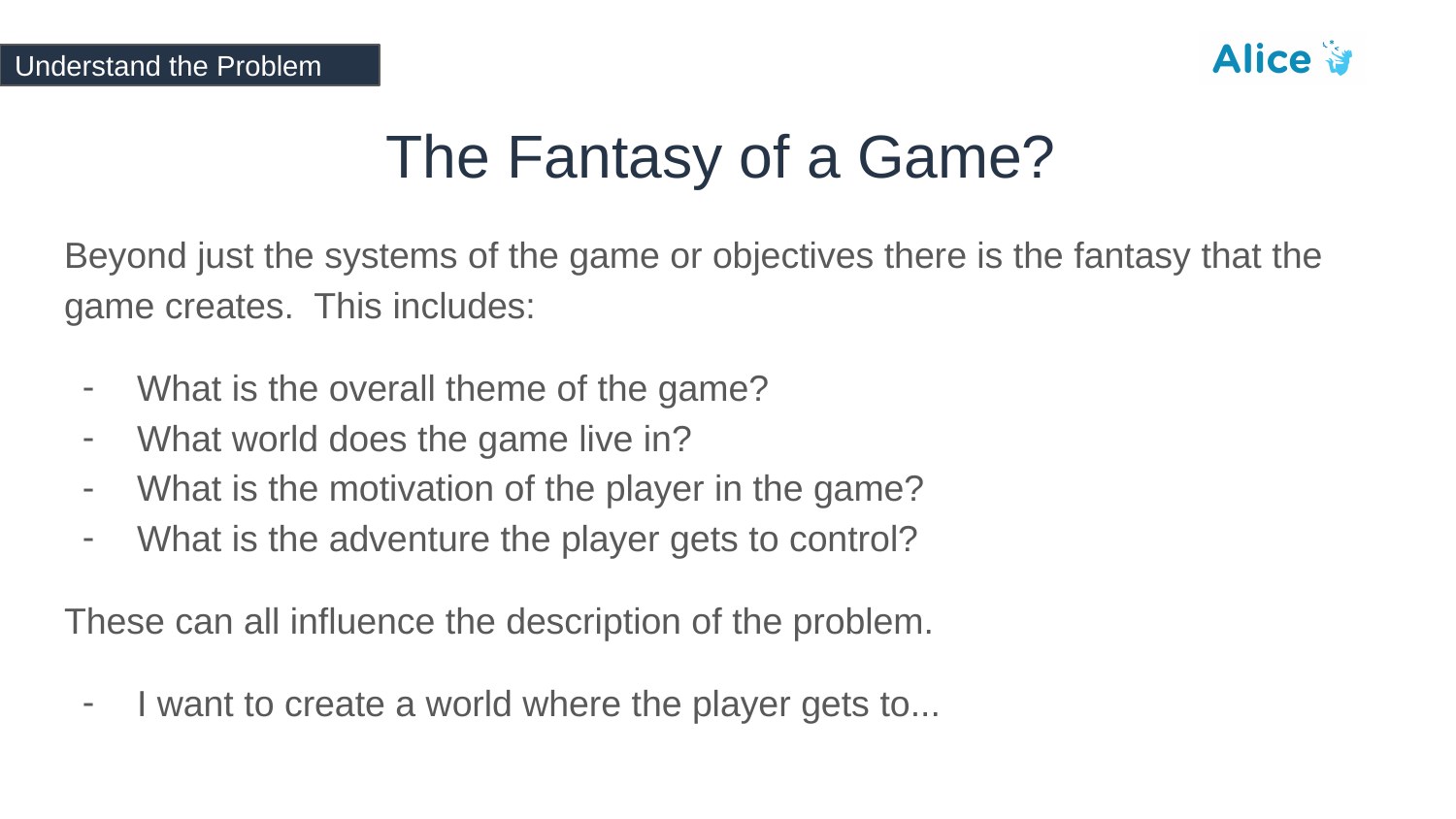

# Understand the Problem
The Fantasy of a Game?
Beyond just the systems of the game or objectives there is the fantasy that the game creates.  This includes:
What is the overall theme of the game?
What world does the game live in?
What is the motivation of the player in the game?
What is the adventure the player gets to control?
These can all influence the description of the problem.
I want to create a world where the player gets to...